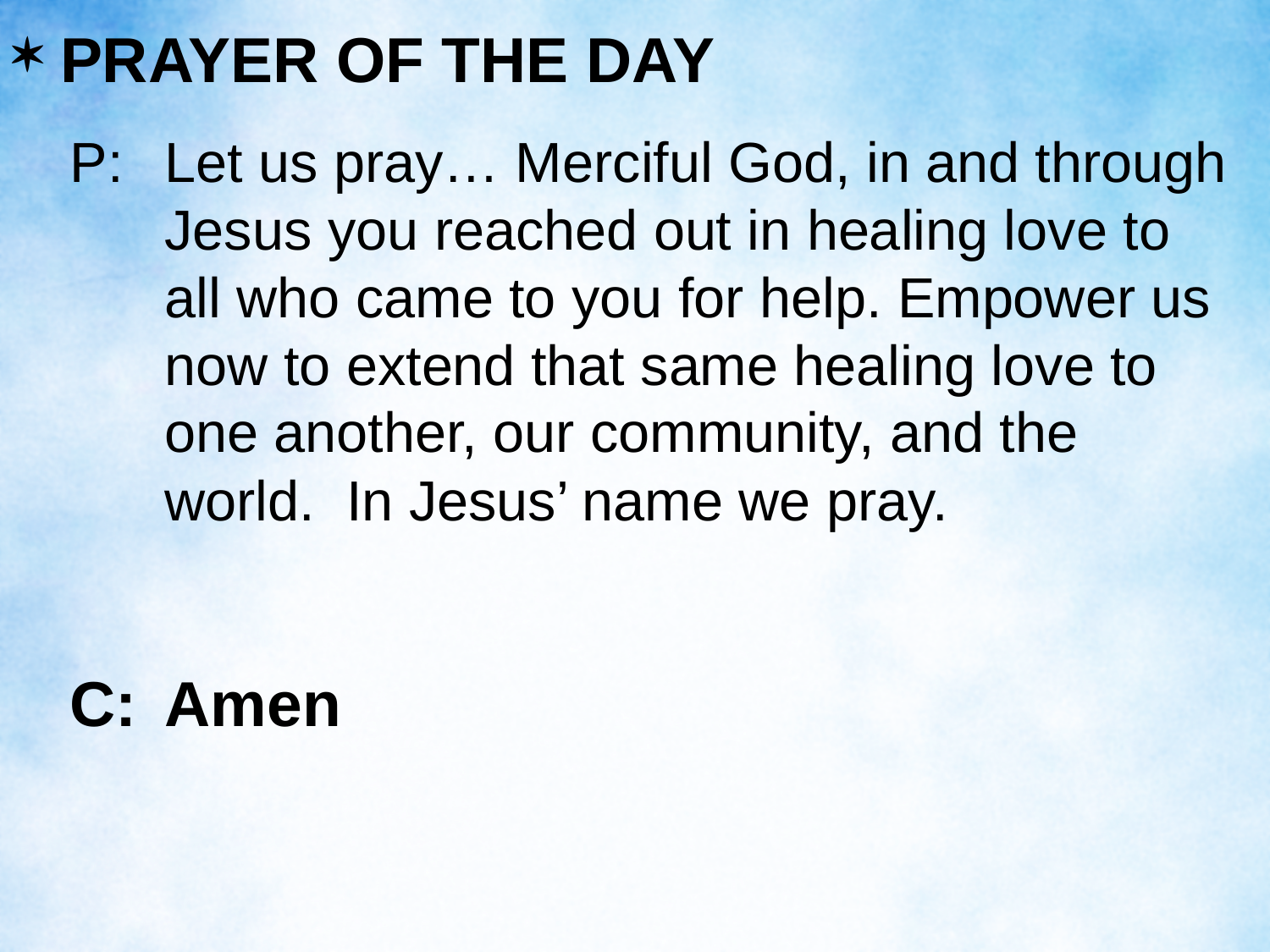

PRAYER OF THE DAY
P:	Let us pray… Merciful God, in and through Jesus you reached out in healing love to all who came to you for help. Empower us now to extend that same healing love to one another, our community, and the world.  In Jesus’ name we pray.

C:	Amen